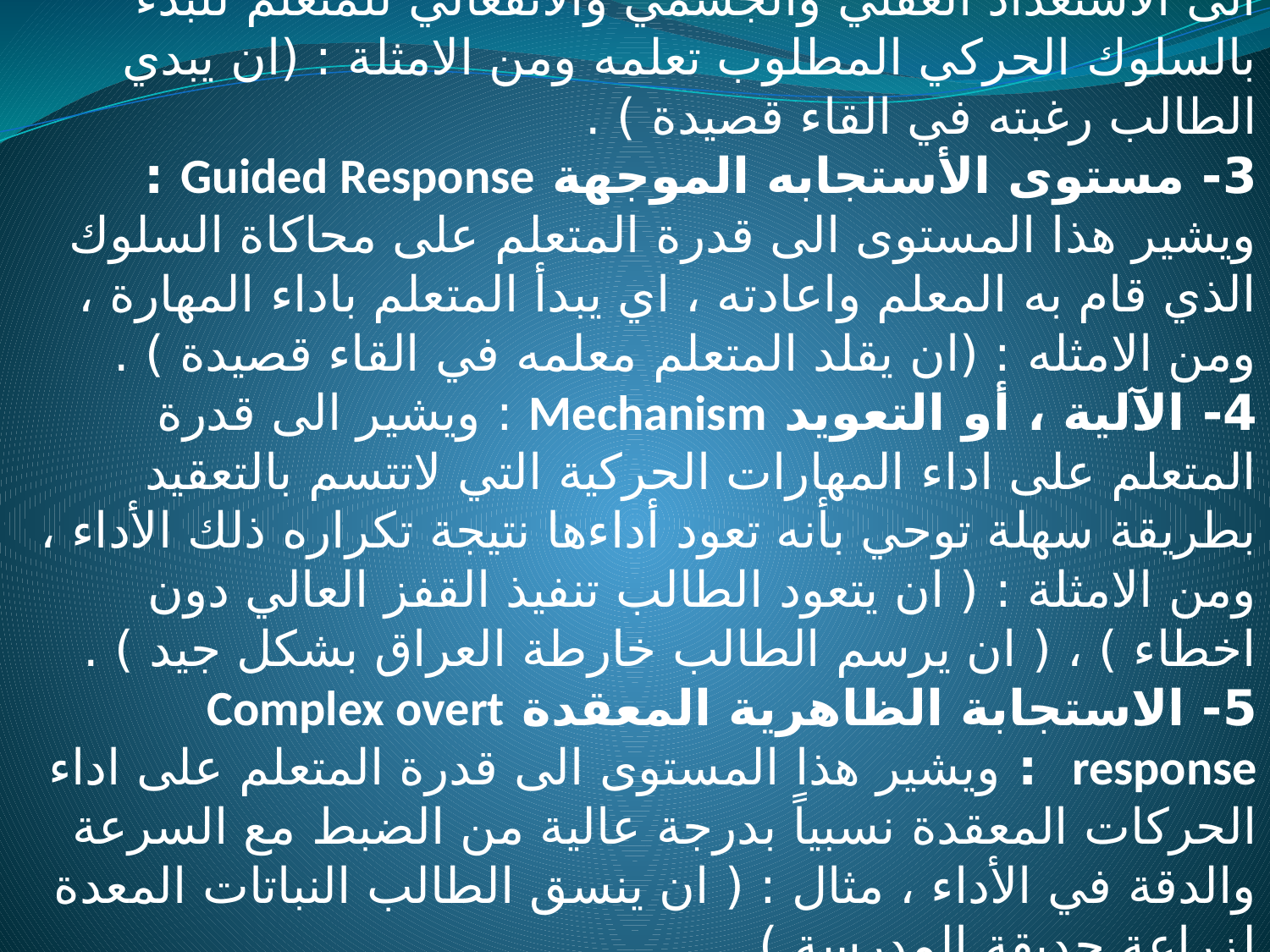

2- مستوى الميل ، او التهيؤ Set : ويشير هذا المستوى الى الاستعداد العقلي والجسمي والانفعالي للمتعلم للبدء بالسلوك الحركي المطلوب تعلمه ومن الامثلة : (ان يبدي الطالب رغبته في القاء قصيدة ) .
3- مستوى الأستجابه الموجهة Guided Response : ويشير هذا المستوى الى قدرة المتعلم على محاكاة السلوك الذي قام به المعلم واعادته ، اي يبدأ المتعلم باداء المهارة ، ومن الامثله : (ان يقلد المتعلم معلمه في القاء قصيدة ) .
4- الآلية ، أو التعويد Mechanism : ويشير الى قدرة المتعلم على اداء المهارات الحركية التي لاتتسم بالتعقيد بطريقة سهلة توحي بأنه تعود أداءها نتيجة تكراره ذلك الأداء ، ومن الامثلة : ( ان يتعود الطالب تنفيذ القفز العالي دون اخطاء ) ، ( ان يرسم الطالب خارطة العراق بشكل جيد ) .
5- الاستجابة الظاهرية المعقدة Complex overt response  : ويشير هذا المستوى الى قدرة المتعلم على اداء الحركات المعقدة نسبياً بدرجة عالية من الضبط مع السرعة والدقة في الأداء ، مثال : ( ان ينسق الطالب النباتات المعدة لزراعة حديقة المدرسة ) .